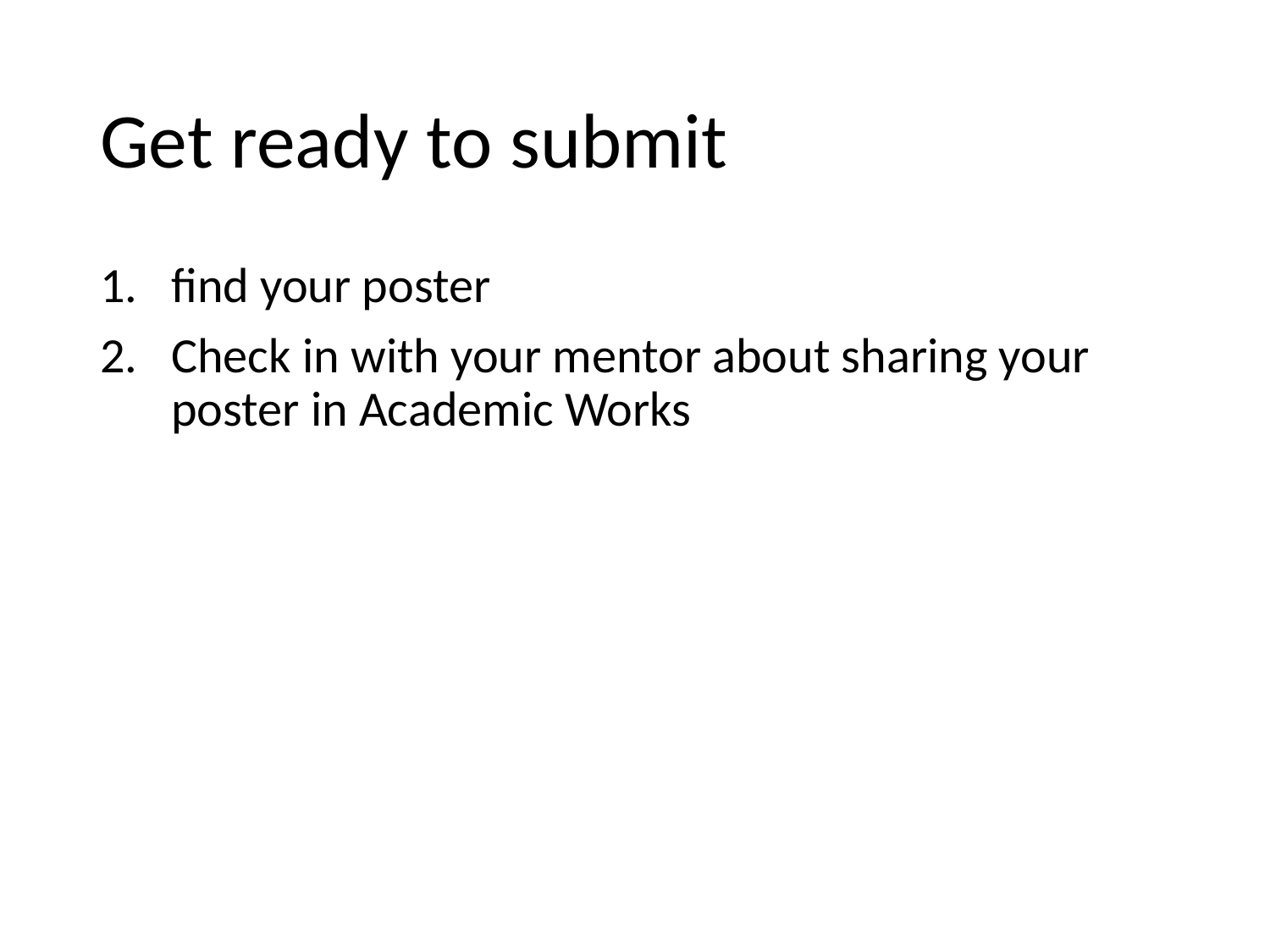

# Get ready to submit
find your poster
Check in with your mentor about sharing your poster in Academic Works